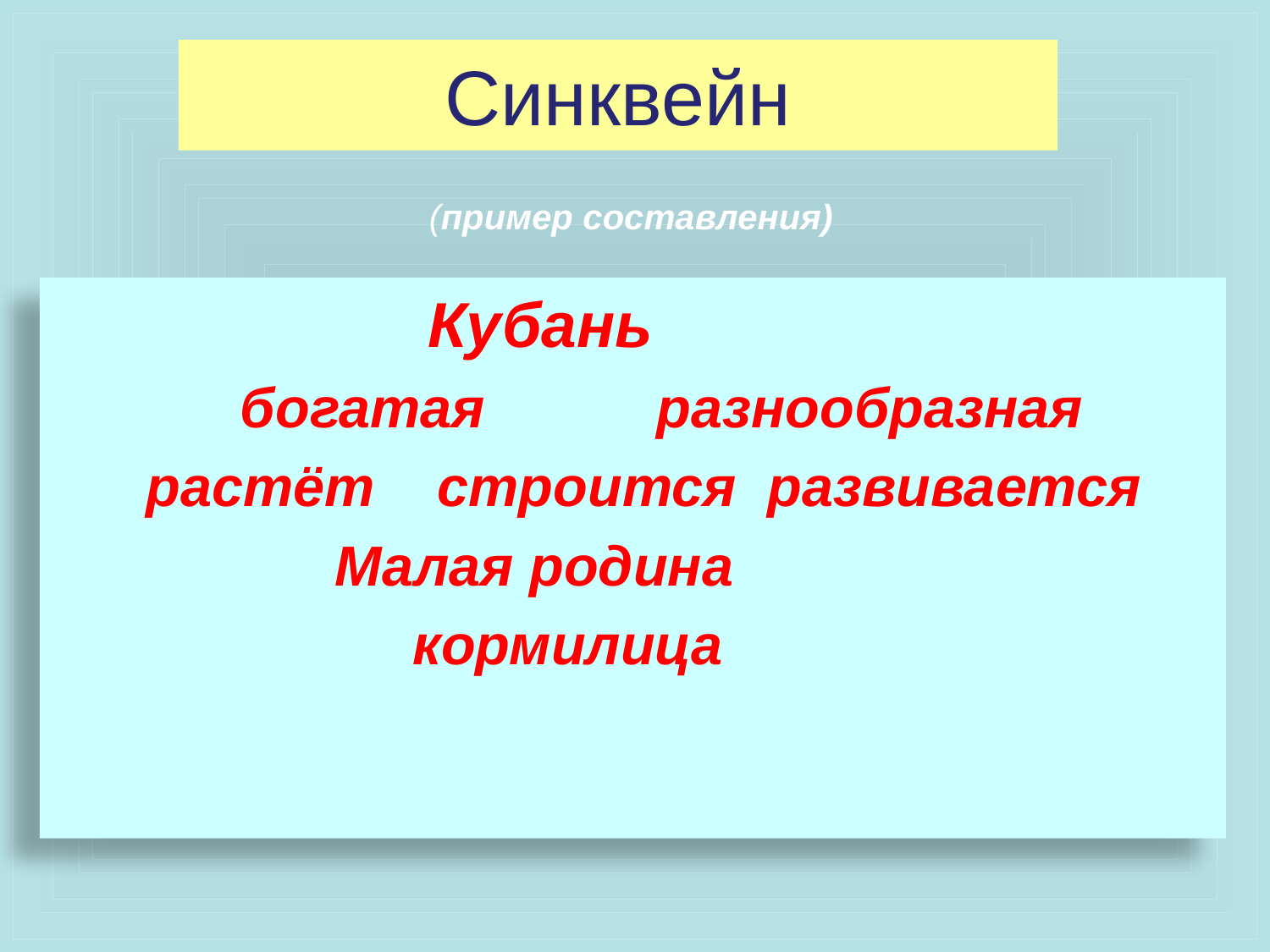

# Синквейн
(пример составления)
                        Кубань
            богатая           разнообразная
      растёт    строится  развивается
                  Малая родина
                       кормилица